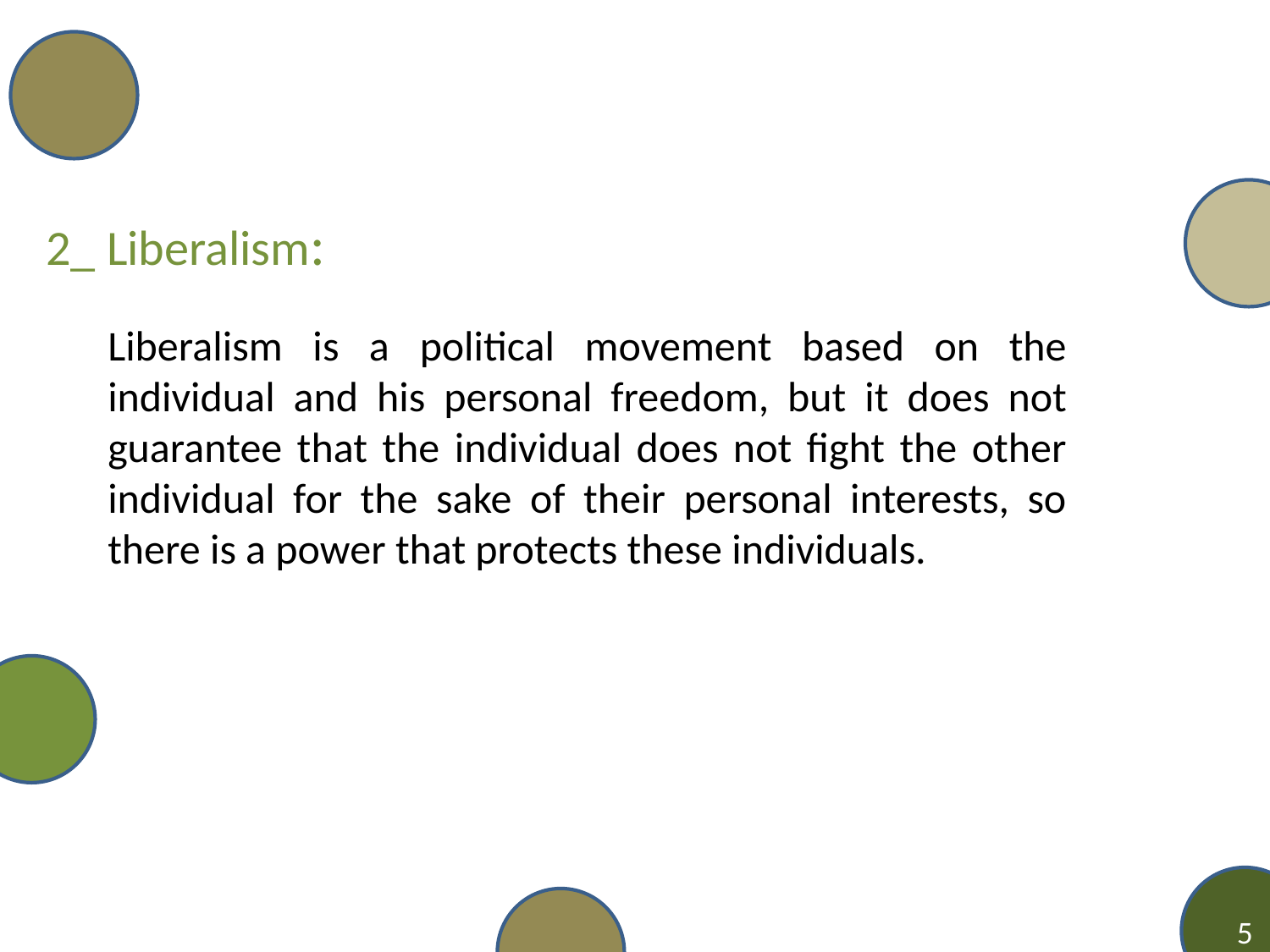

2_ Liberalism:
Liberalism is a political movement based on the individual and his personal freedom, but it does not guarantee that the individual does not fight the other individual for the sake of their personal interests, so there is a power that protects these individuals.

5